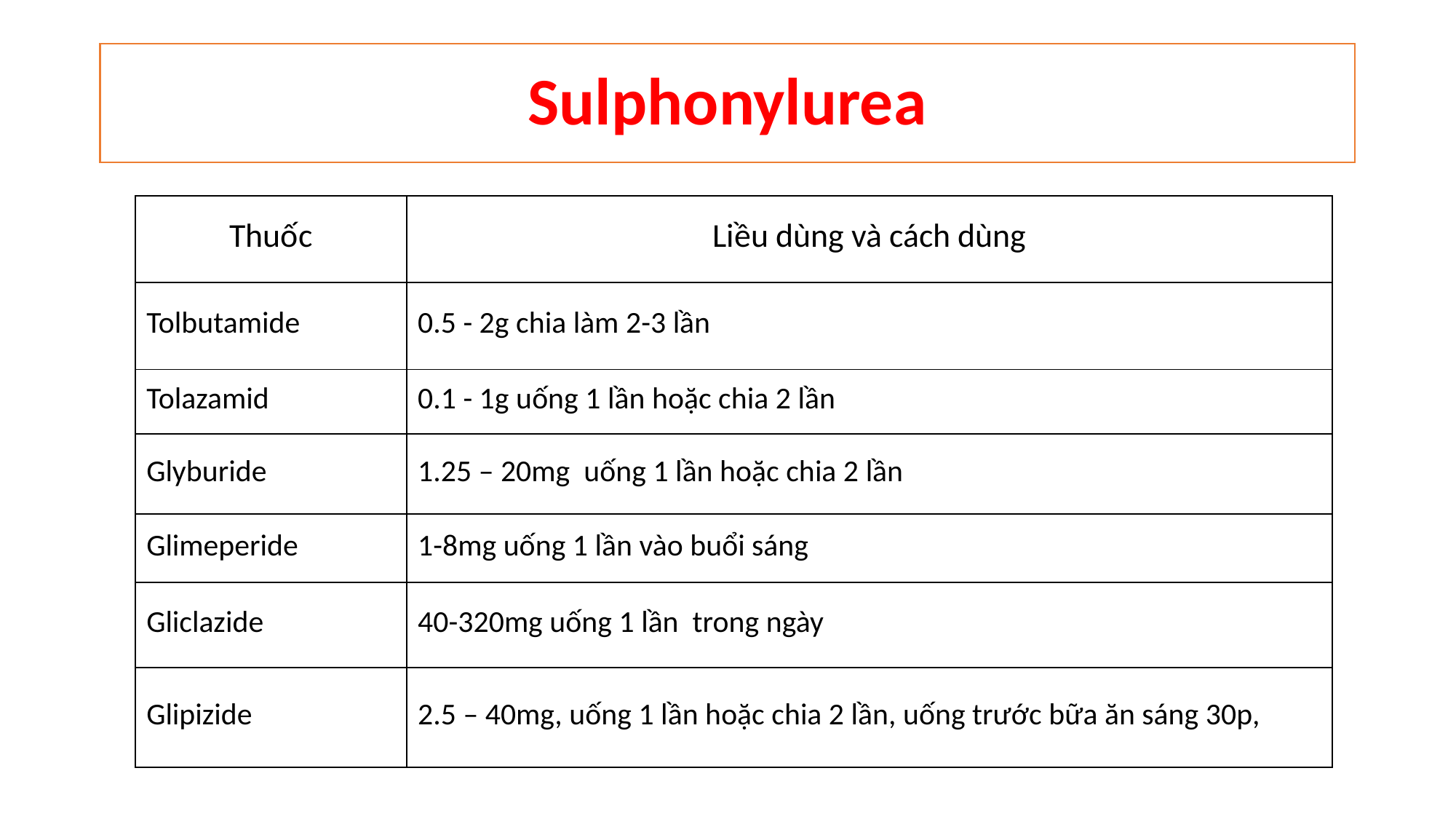

# Sulphonylurea
| Thuốc | Liều dùng và cách dùng |
| --- | --- |
| Tolbutamide | 0.5 - 2g chia làm 2-3 lần |
| Tolazamid | 0.1 - 1g uống 1 lần hoặc chia 2 lần |
| Glyburide | 1.25 – 20mg uống 1 lần hoặc chia 2 lần |
| Glimeperide | 1-8mg uống 1 lần vào buổi sáng |
| Gliclazide | 40-320mg uống 1 lần trong ngày |
| Glipizide | 2.5 – 40mg, uống 1 lần hoặc chia 2 lần, uống trước bữa ăn sáng 30p, |